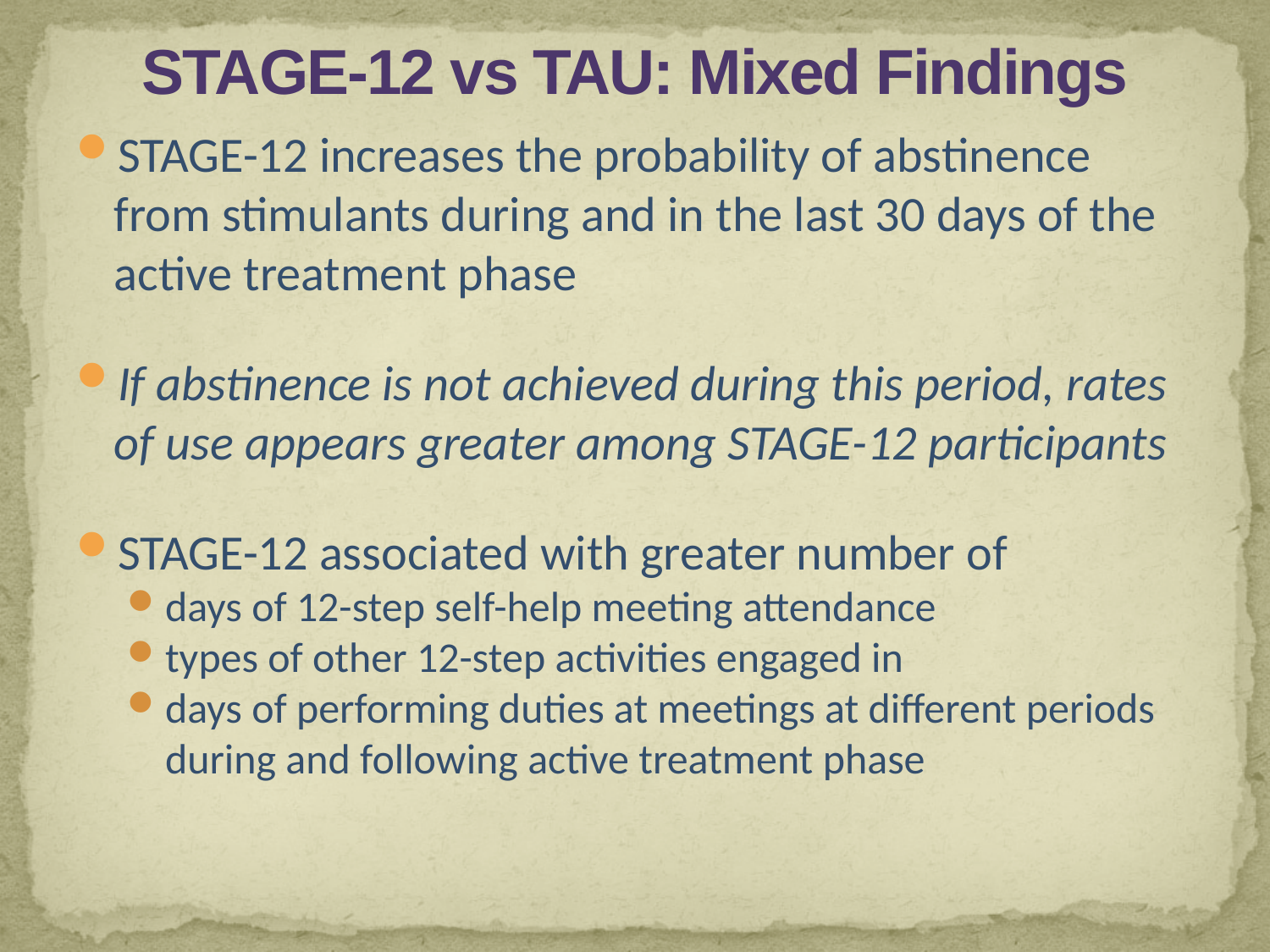

# STAGE-12 vs TAU: Mixed Findings
STAGE-12 increases the probability of abstinence from stimulants during and in the last 30 days of the active treatment phase

If abstinence is not achieved during this period, rates of use appears greater among STAGE-12 participants

STAGE-12 associated with greater number of
days of 12-step self-help meeting attendance
types of other 12-step activities engaged in
days of performing duties at meetings at different periods during and following active treatment phase